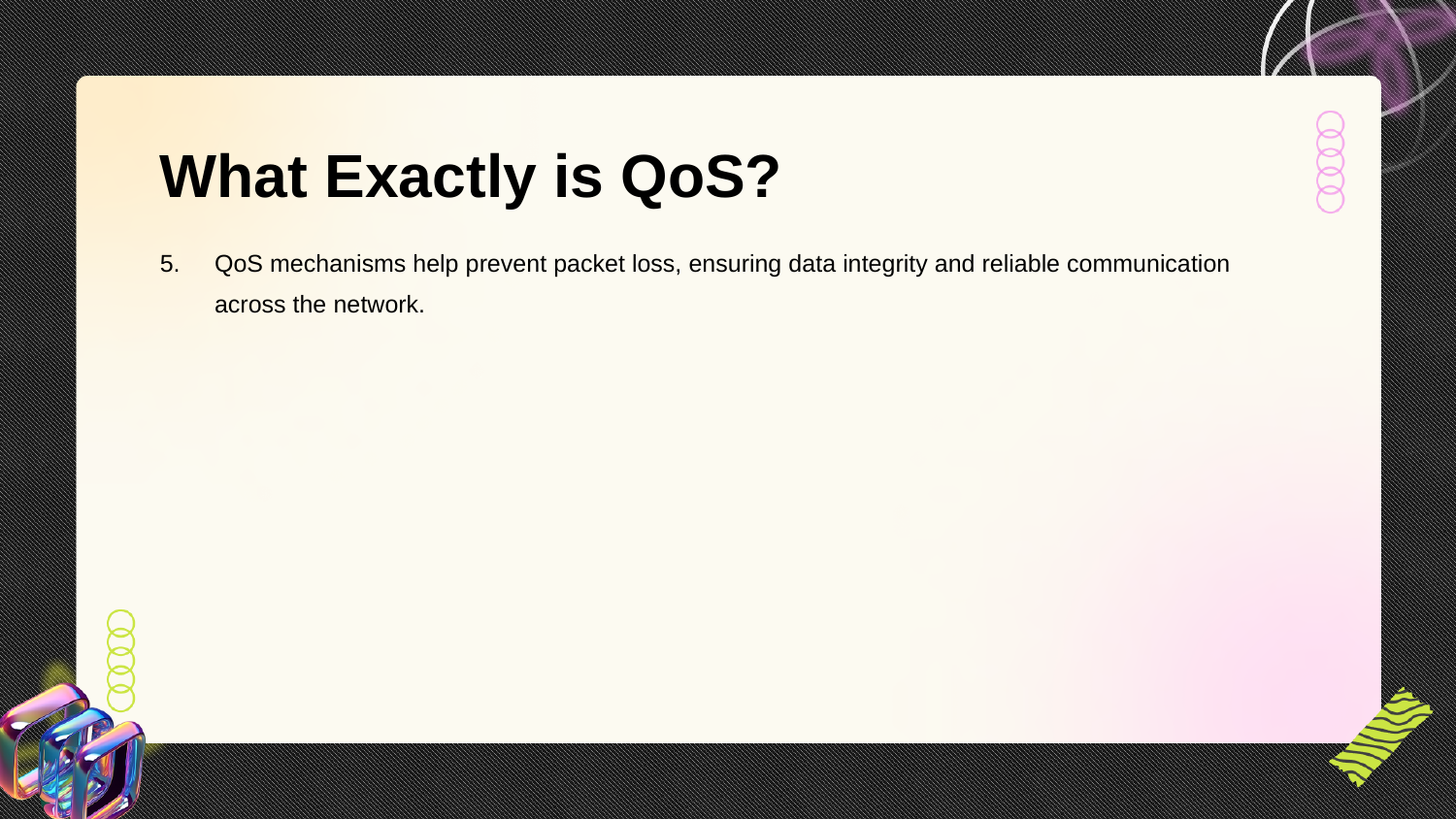

What Exactly is QoS?
QoS mechanisms help prevent packet loss, ensuring data integrity and reliable communication across the network.